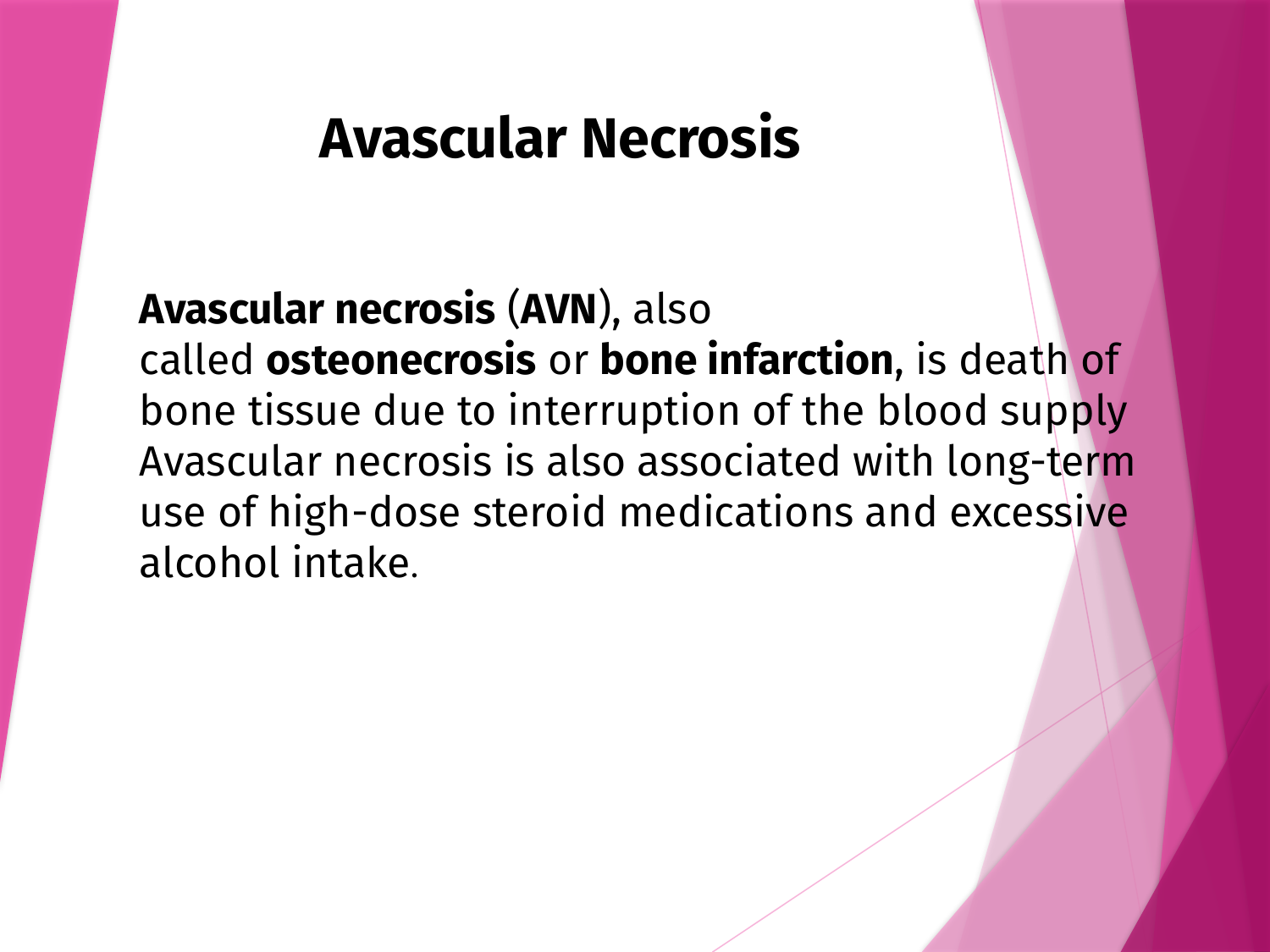

Avascular Necrosis
Avascular necrosis (AVN), also called osteonecrosis or bone infarction, is death of bone tissue due to interruption of the blood supply
Avascular necrosis is also associated with long-term use of high-dose steroid medications and excessive alcohol intake.